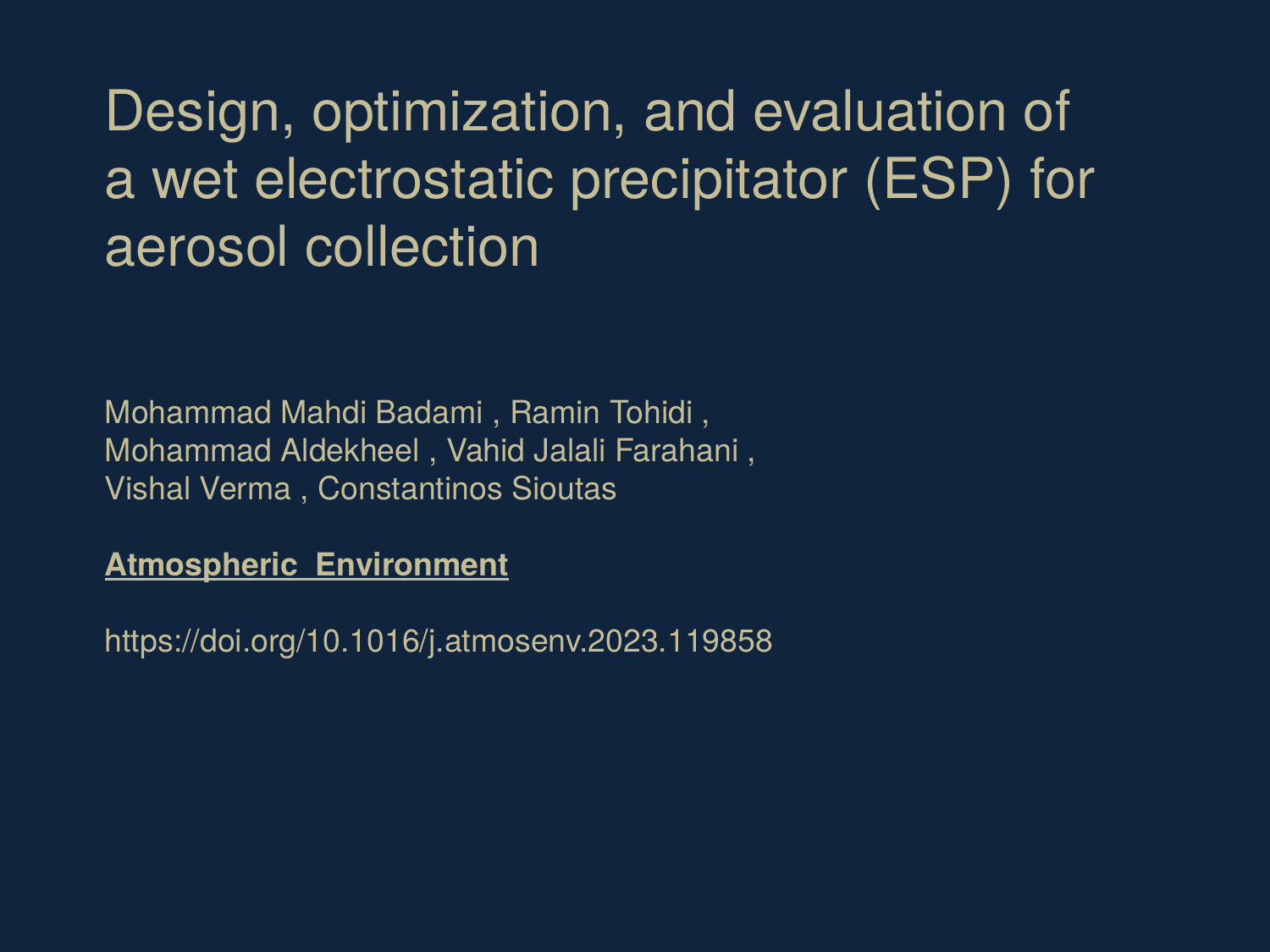

Design, optimization, and evaluation of a wet electrostatic precipitator (ESP) for aerosol collection

Mohammad Mahdi Badami , Ramin Tohidi ,
Mohammad Aldekheel , Vahid Jalali Farahani ,
Vishal Verma , Constantinos Sioutas

Atmospheric  Environment

https://doi.org/10.1016/j.atmosenv.2023.119858